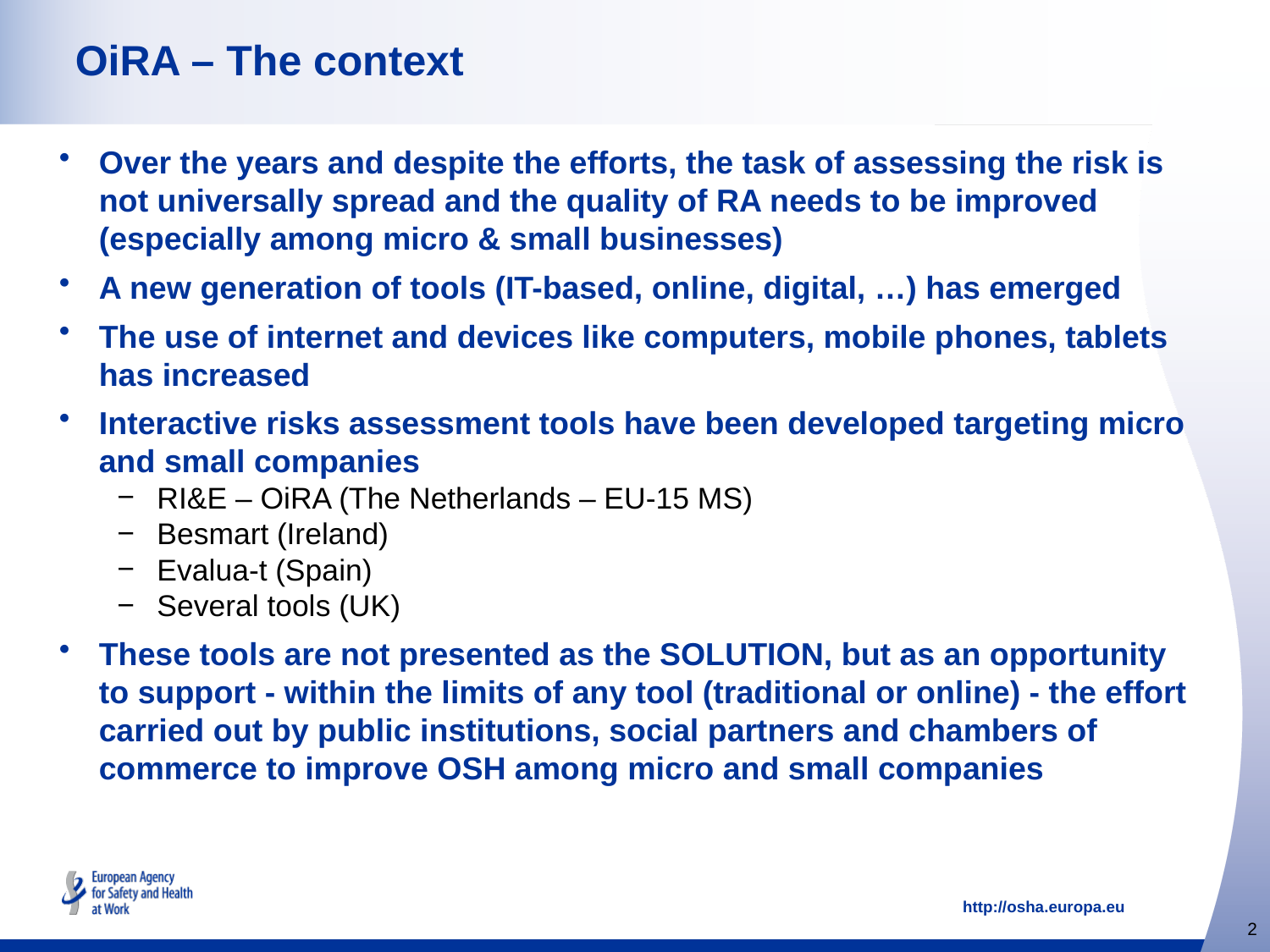

# OiRA – The context
Over the years and despite the efforts, the task of assessing the risk is not universally spread and the quality of RA needs to be improved (especially among micro & small businesses)
A new generation of tools (IT-based, online, digital, …) has emerged
The use of internet and devices like computers, mobile phones, tablets has increased
Interactive risks assessment tools have been developed targeting micro and small companies
RI&E – OiRA (The Netherlands – EU-15 MS)
Besmart (Ireland)
Evalua-t (Spain)
Several tools (UK)
These tools are not presented as the SOLUTION, but as an opportunity to support - within the limits of any tool (traditional or online) - the effort carried out by public institutions, social partners and chambers of commerce to improve OSH among micro and small companies